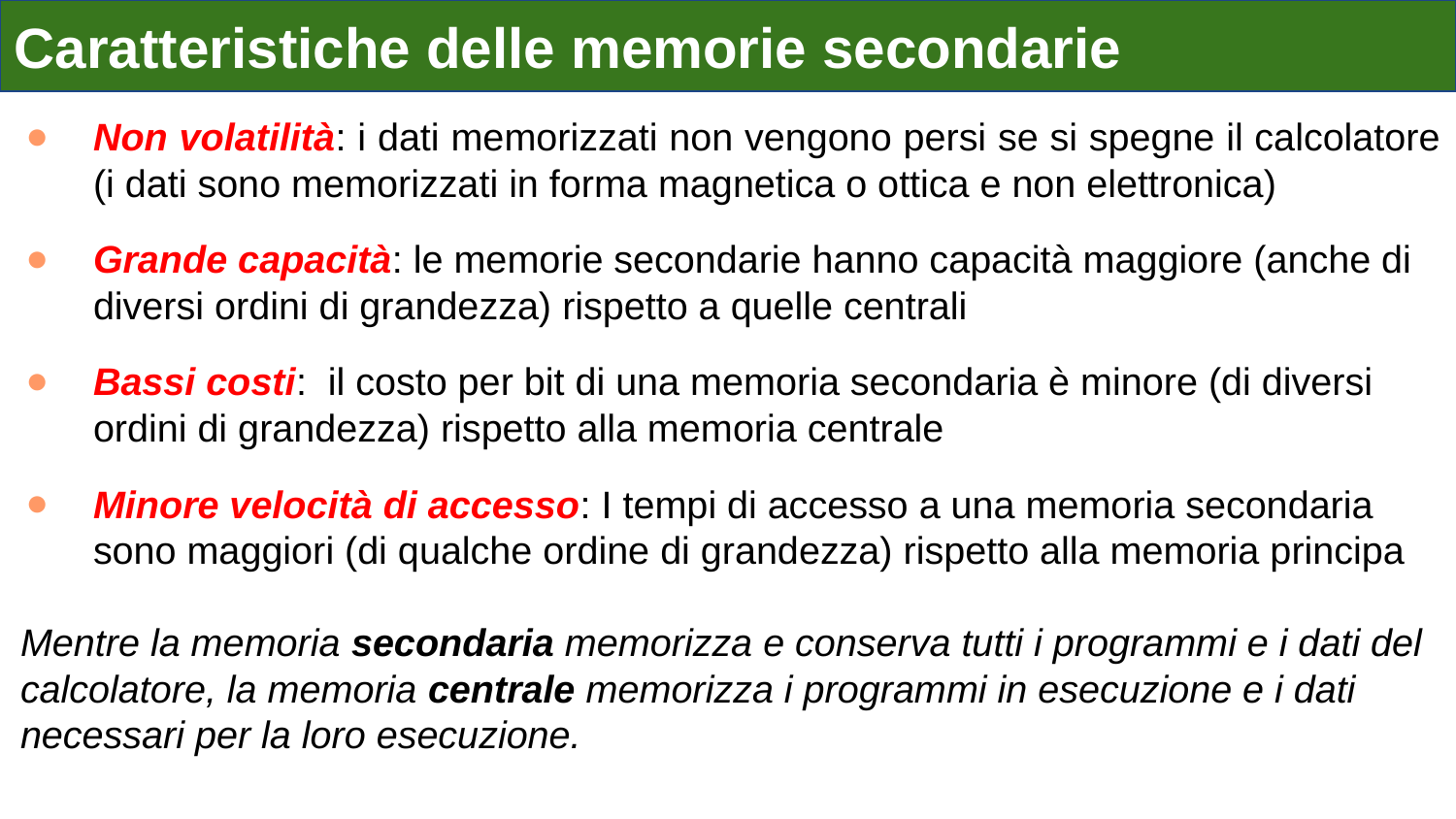

# Caratteristiche delle memorie secondarie
Non volatilità: i dati memorizzati non vengono persi se si spegne il calcolatore (i dati sono memorizzati in forma magnetica o ottica e non elettronica)
Grande capacità: le memorie secondarie hanno capacità maggiore (anche di diversi ordini di grandezza) rispetto a quelle centrali
Bassi costi:  il costo per bit di una memoria secondaria è minore (di diversi ordini di grandezza) rispetto alla memoria centrale
Minore velocità di accesso: I tempi di accesso a una memoria secondaria sono maggiori (di qualche ordine di grandezza) rispetto alla memoria principa

Mentre la memoria secondaria memorizza e conserva tutti i programmi e i dati del calcolatore, la memoria centrale memorizza i programmi in esecuzione e i dati necessari per la loro esecuzione.